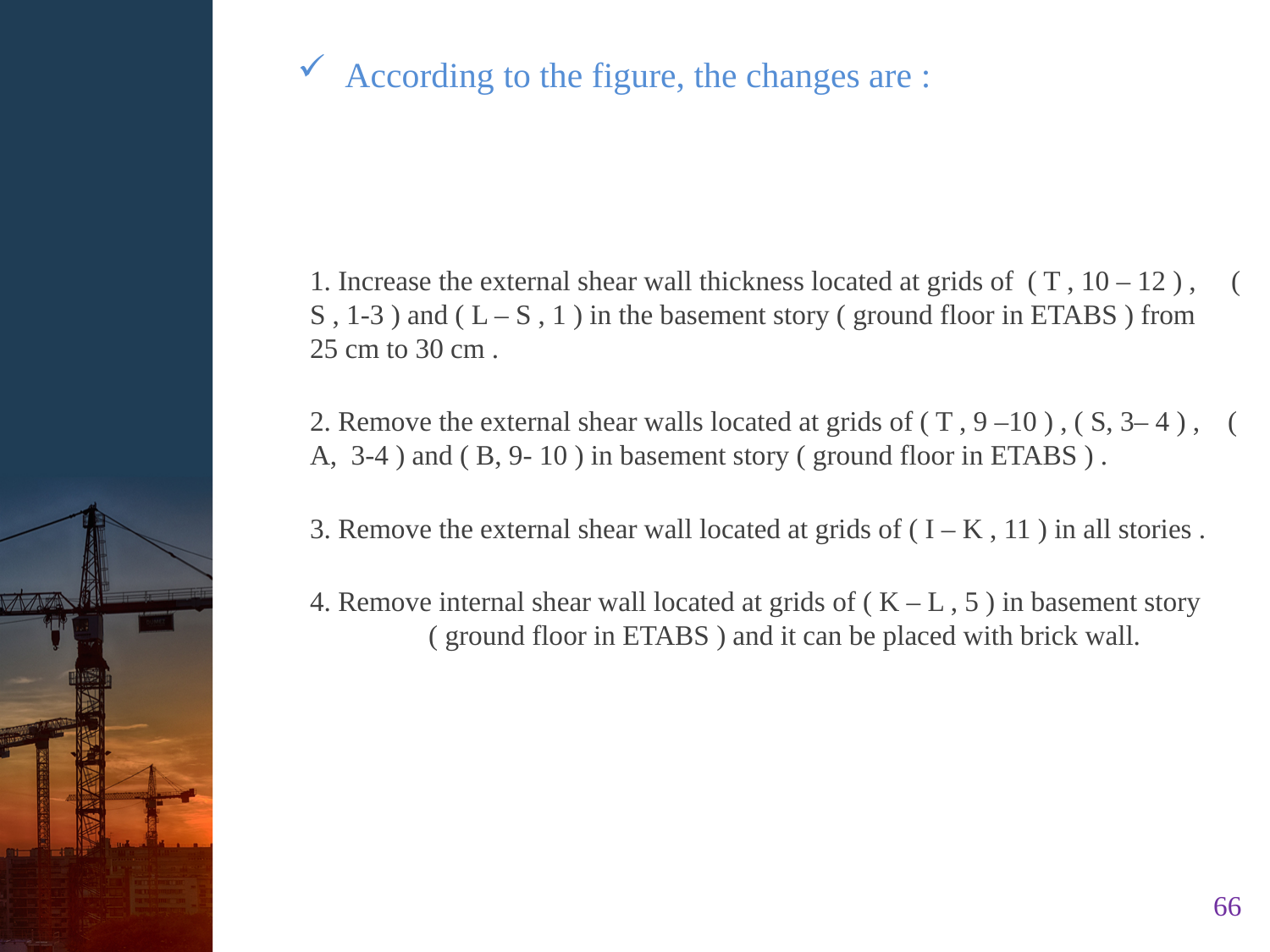

According to the figure, the changes are :

1. Increase the external shear wall thickness located at grids of  ( T , 10 – 12 ) ,     ( S , 1-3 ) and ( L – S , 1 ) in the basement story ( ground floor in ETABS ) from   25 cm to 30 cm .
2. Remove the external shear walls located at grids of ( T , 9 –10 ) , ( S, 3– 4 ) ,    ( A,  3-4 ) and ( B, 9- 10 ) in basement story ( ground floor in ETABS ) .
3. Remove the external shear wall located at grids of ( I – K , 11 ) in all stories .
4. Remove internal shear wall located at grids of ( K – L , 5 ) in basement story                       ( ground floor in ETABS ) and it can be placed with brick wall.

66